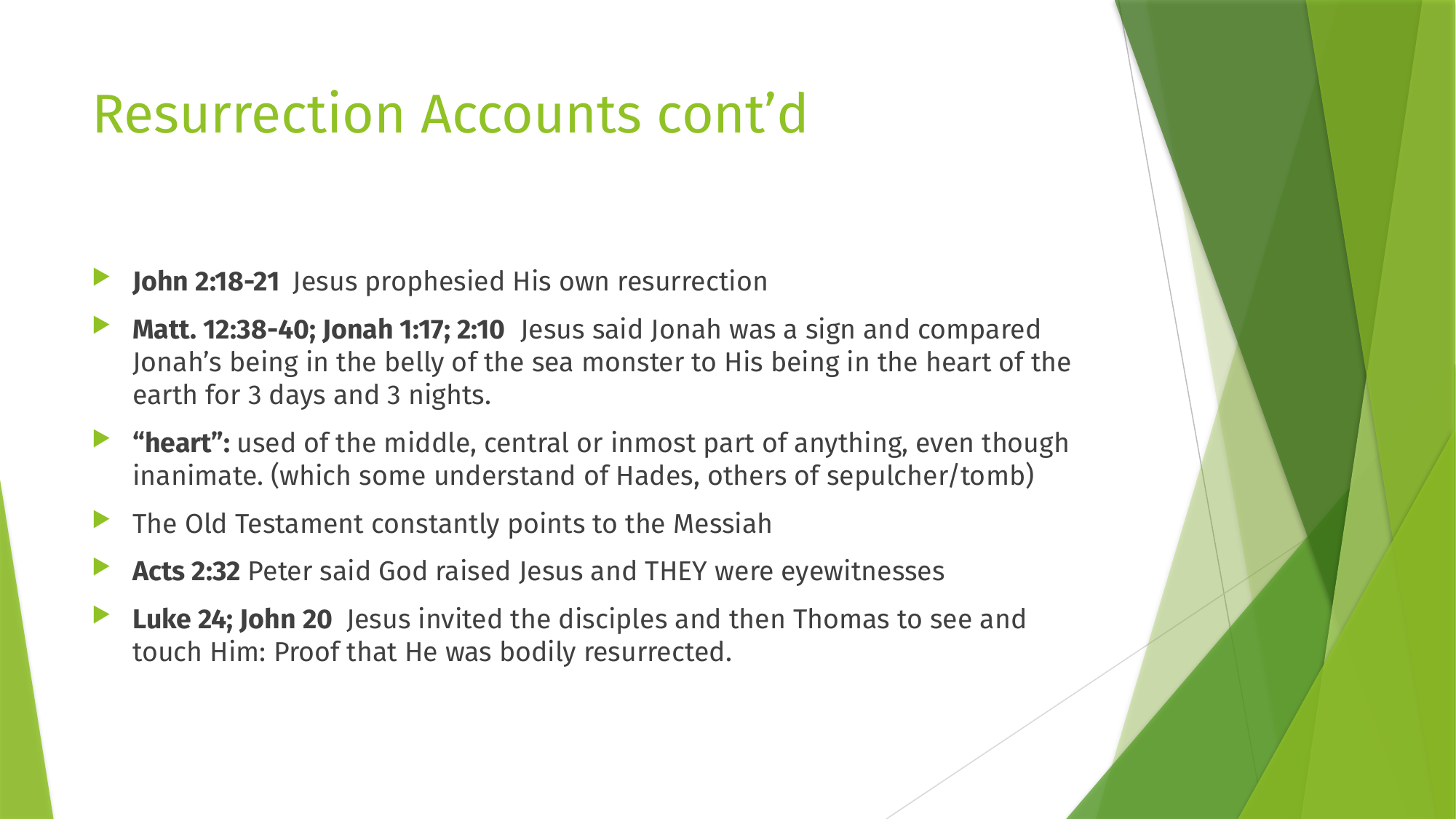

# Resurrection Accounts cont’d
John 2:18-21  Jesus prophesied His own resurrection
Matt. 12:38-40; Jonah 1:17; 2:10  Jesus said Jonah was a sign and compared Jonah’s being in the belly of the sea monster to His being in the heart of the earth for 3 days and 3 nights.
“heart”: used of the middle, central or inmost part of anything, even though inanimate. (which some understand of Hades, others of sepulcher/tomb)
The Old Testament constantly points to the Messiah
Acts 2:32 Peter said God raised Jesus and THEY were eyewitnesses
Luke 24; John 20  Jesus invited the disciples and then Thomas to see and touch Him: Proof that He was bodily resurrected.